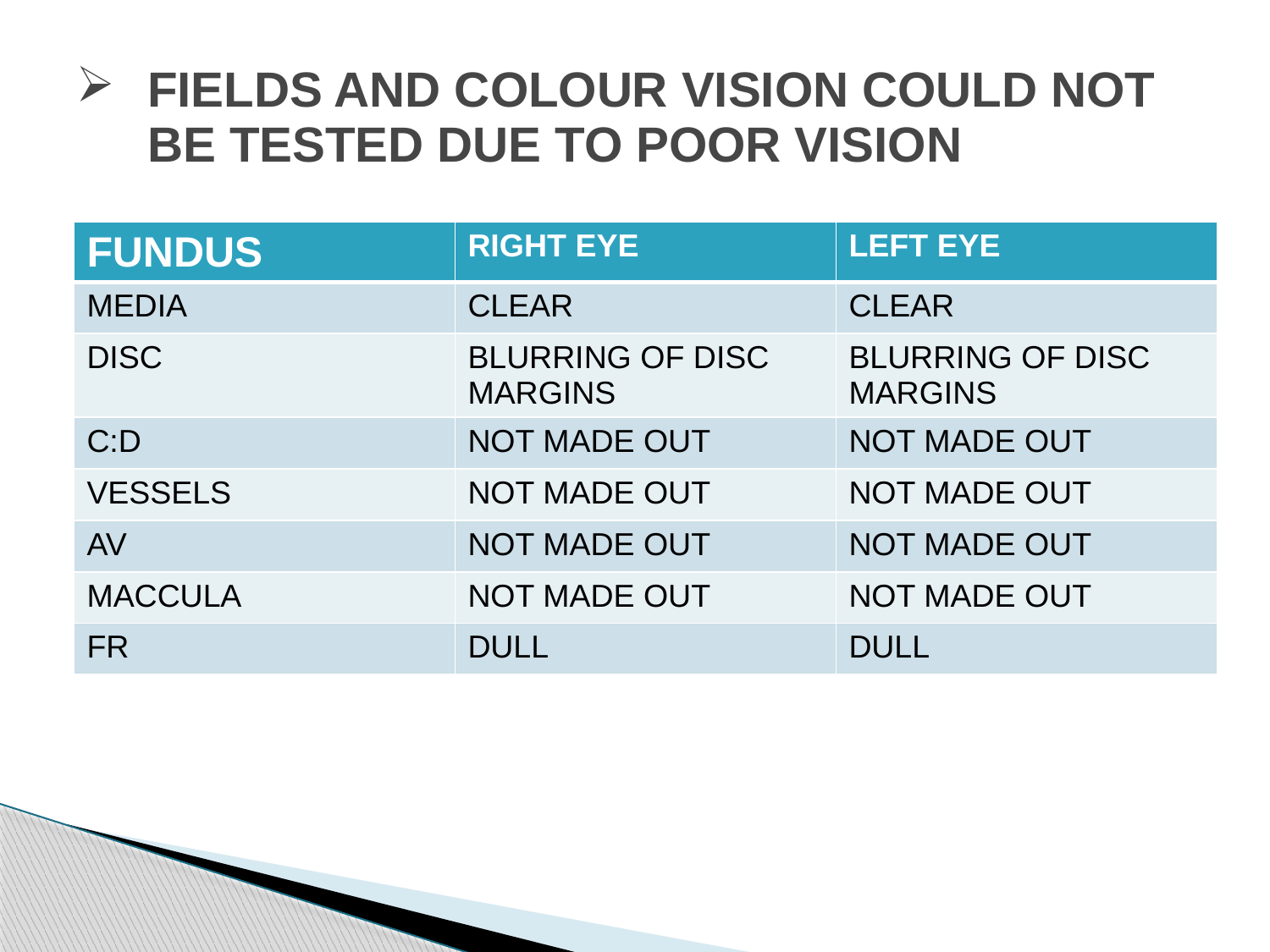

# FIELDS AND COLOUR VISION COULD NOT BE TESTED DUE TO POOR VISION
| FUNDUS | RIGHT EYE | LEFT EYE |
| --- | --- | --- |
| MEDIA | CLEAR | CLEAR |
| DISC | BLURRING OF DISC MARGINS | BLURRING OF DISC MARGINS |
| C:D | NOT MADE OUT | NOT MADE OUT |
| VESSELS | NOT MADE OUT | NOT MADE OUT |
| AV | NOT MADE OUT | NOT MADE OUT |
| MACCULA | NOT MADE OUT | NOT MADE OUT |
| FR | DULL | DULL |